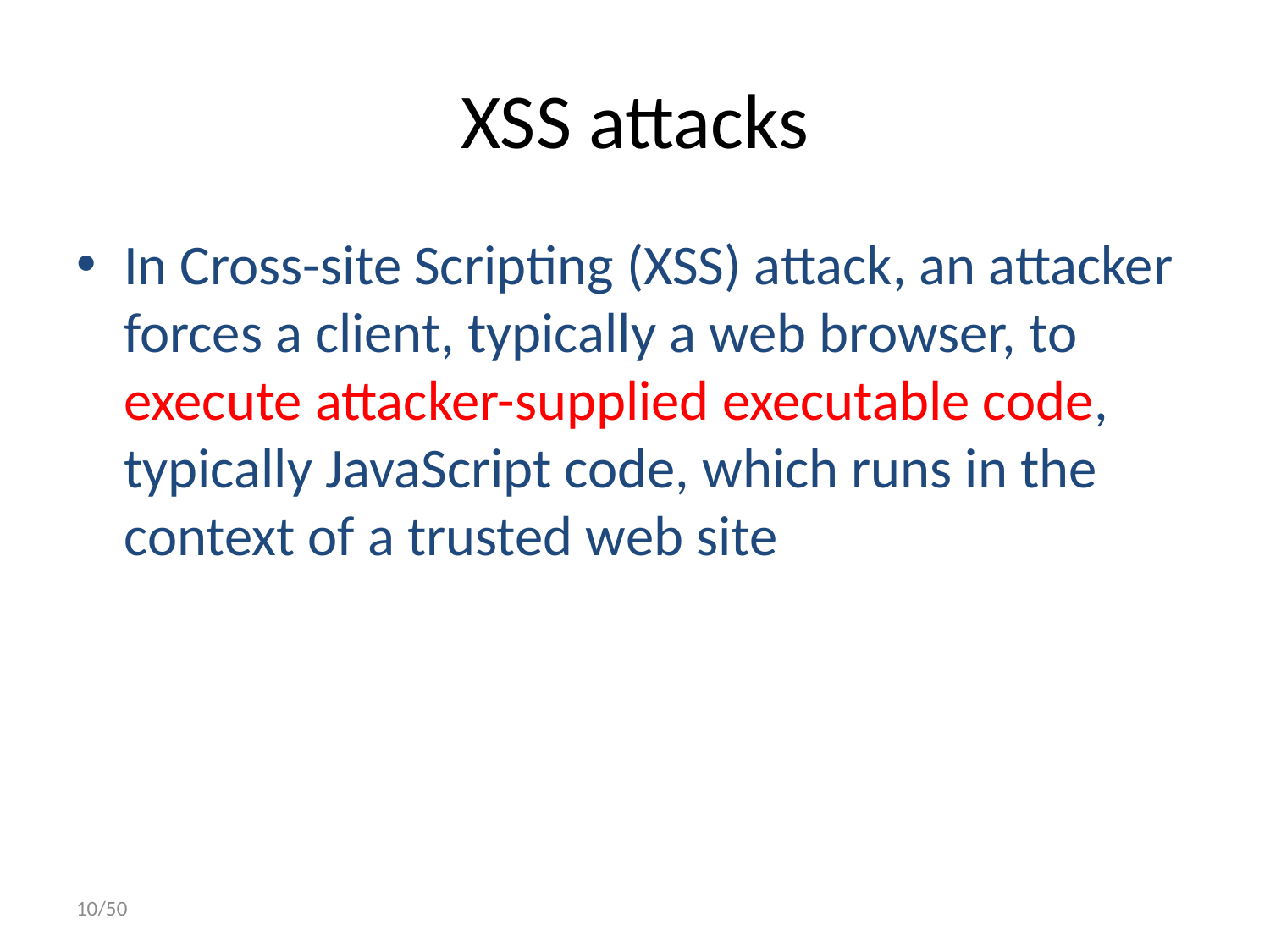

# XSS attacks
In Cross-site Scripting (XSS) attack, an attacker forces a client, typically a web browser, to execute attacker-supplied executable code, typically JavaScript code, which runs in the context of a trusted web site
10/50